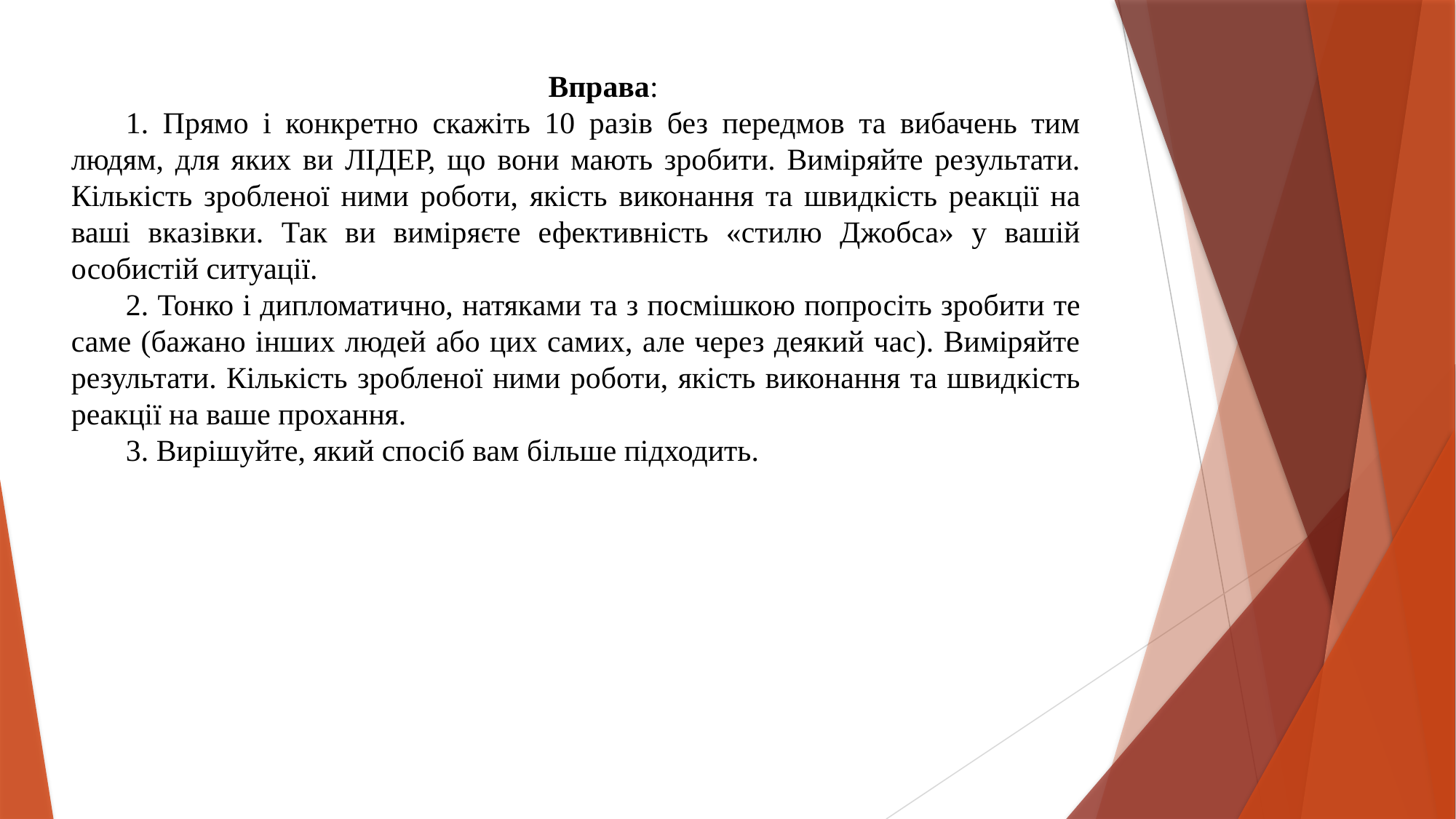

Вправа:
1. Прямо і конкретно скажіть 10 разів без передмов та вибачень тим людям, для яких ви ЛІДЕР, що вони мають зробити. Виміряйте результати. Кількість зробленої ними роботи, якість виконання та швидкість реакції на ваші вказівки. Так ви виміряєте ефективність «стилю Джобса» у вашій особистій ситуації.
2. Тонко і дипломатично, натяками та з посмішкою попросіть зробити те саме (бажано інших людей або цих самих, але через деякий час). Виміряйте результати. Кількість зробленої ними роботи, якість виконання та швидкість реакції на ваше прохання.
3. Вирішуйте, який спосіб вам більше підходить.